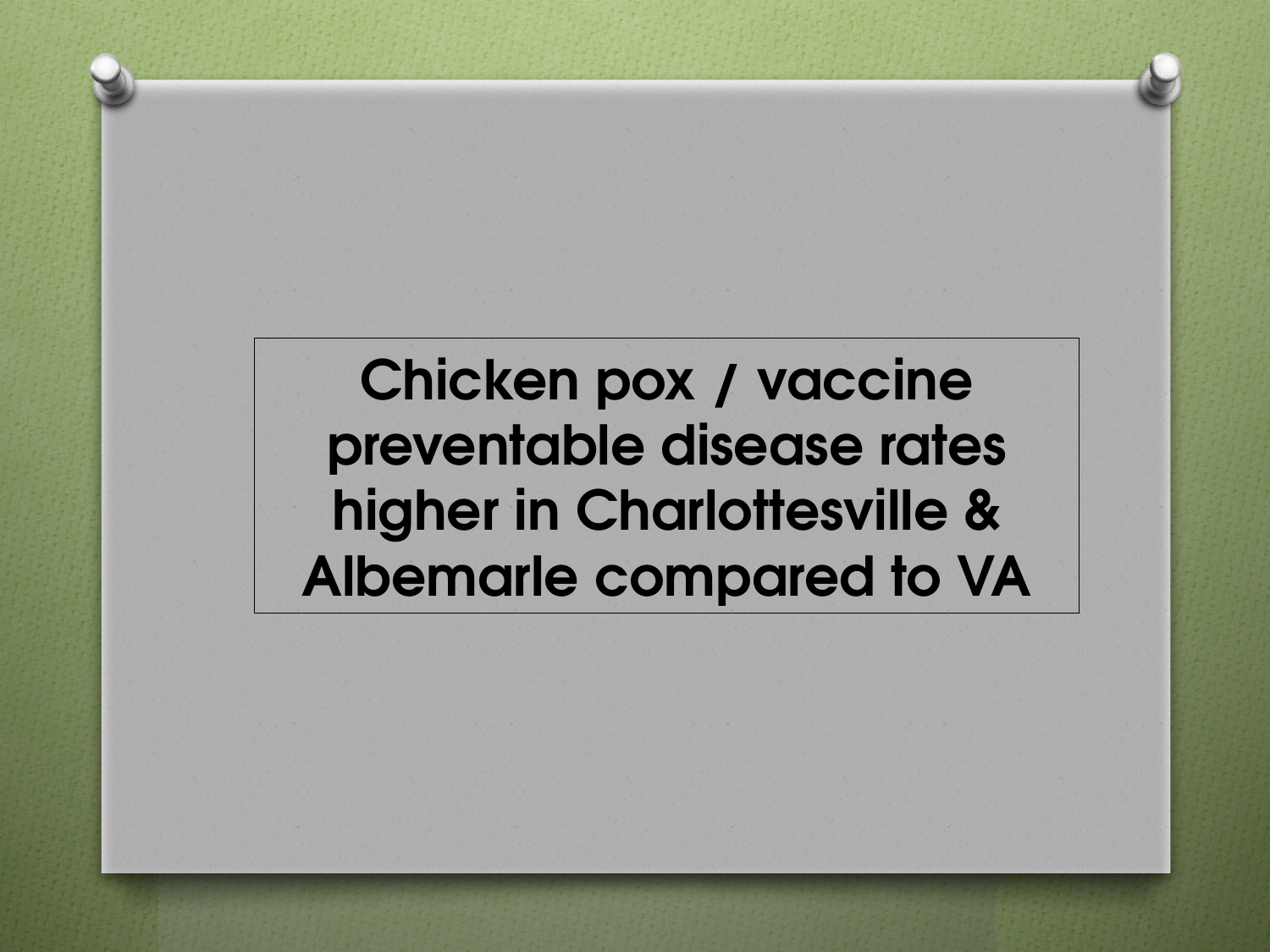

# Chicken pox / vaccine preventable disease rates higher in Charlottesville & Albemarle compared to VA